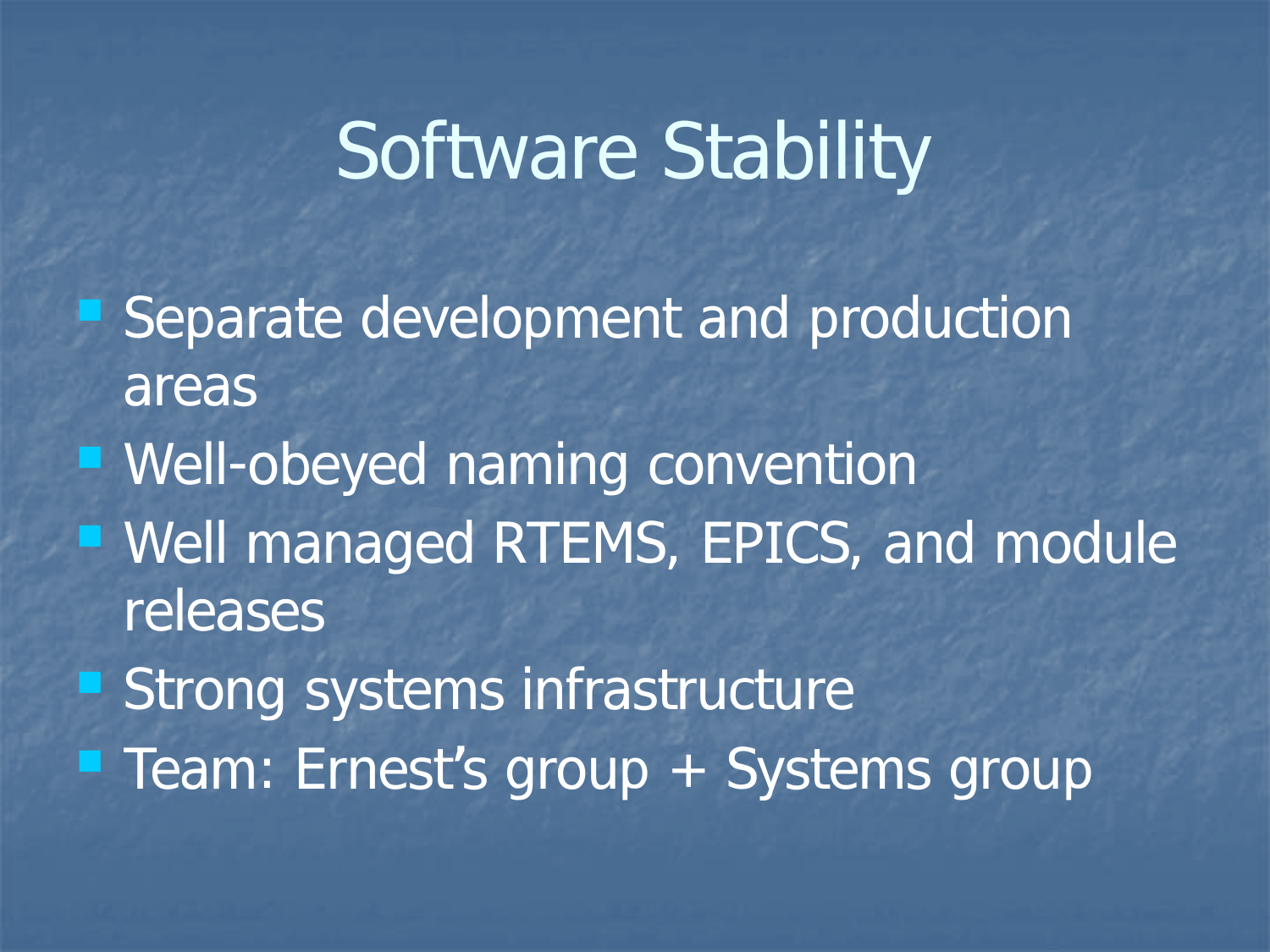

# Software Stability
Separate development and production areas
Well-obeyed naming convention
Well managed RTEMS, EPICS, and module releases
Strong systems infrastructure
Team: Ernest’s group + Systems group